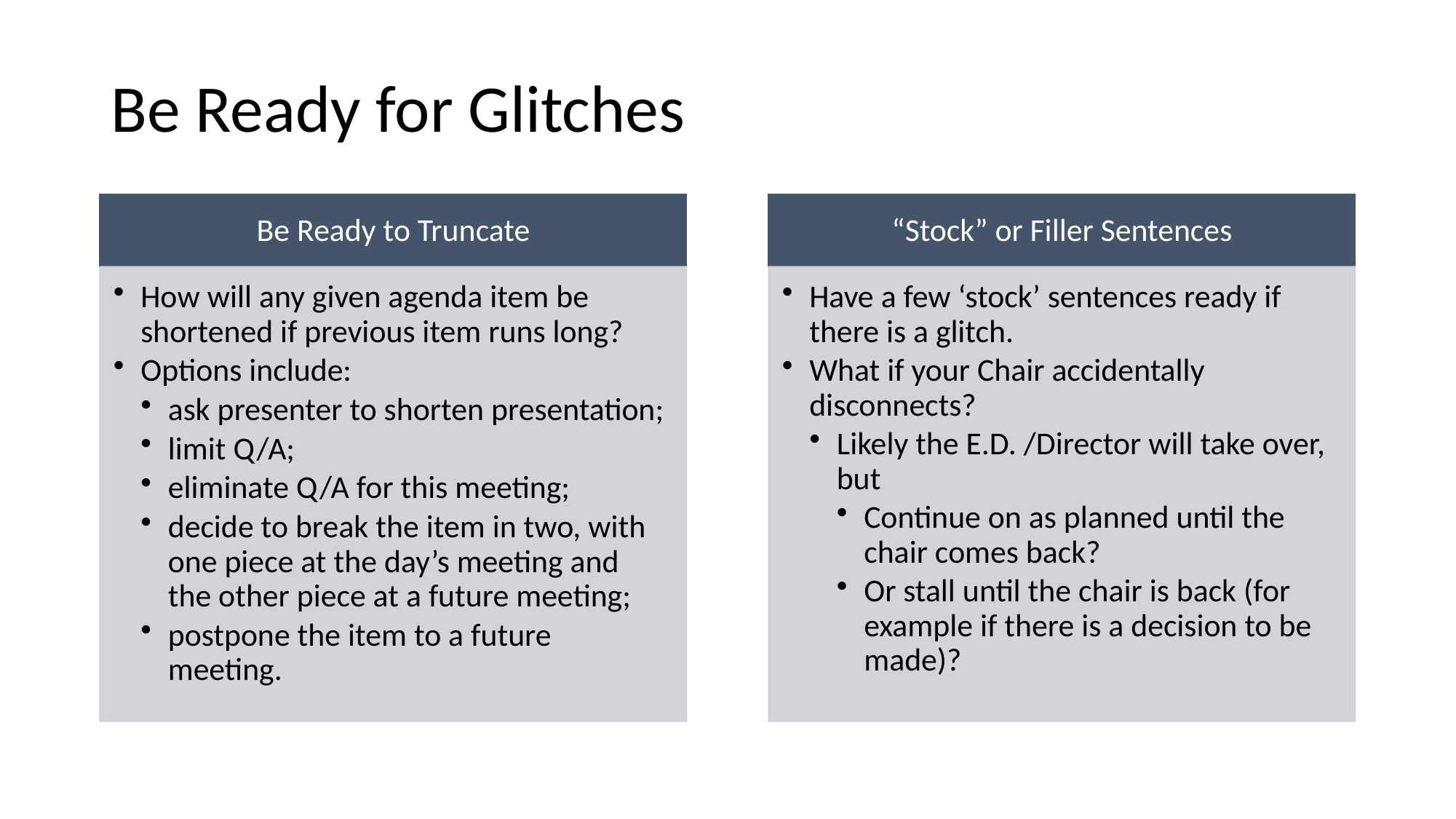

# Be Ready for Glitches
Be Ready to Truncate
How will any given agenda item be shortened if previous item runs long?
Options include:
ask presenter to shorten presentation;
limit Q/A;
eliminate Q/A for this meeting;
decide to break the item in two, with one piece at the day’s meeting and the other piece at a future meeting;
postpone the item to a future meeting.
“Stock” or Filler Sentences
Have a few ‘stock’ sentences ready if there is a glitch.
What if your Chair accidentally disconnects?
Likely the E.D. /Director will take over, but
Continue on as planned until the chair comes back?
Or stall until the chair is back (for example if there is a decision to be made)?